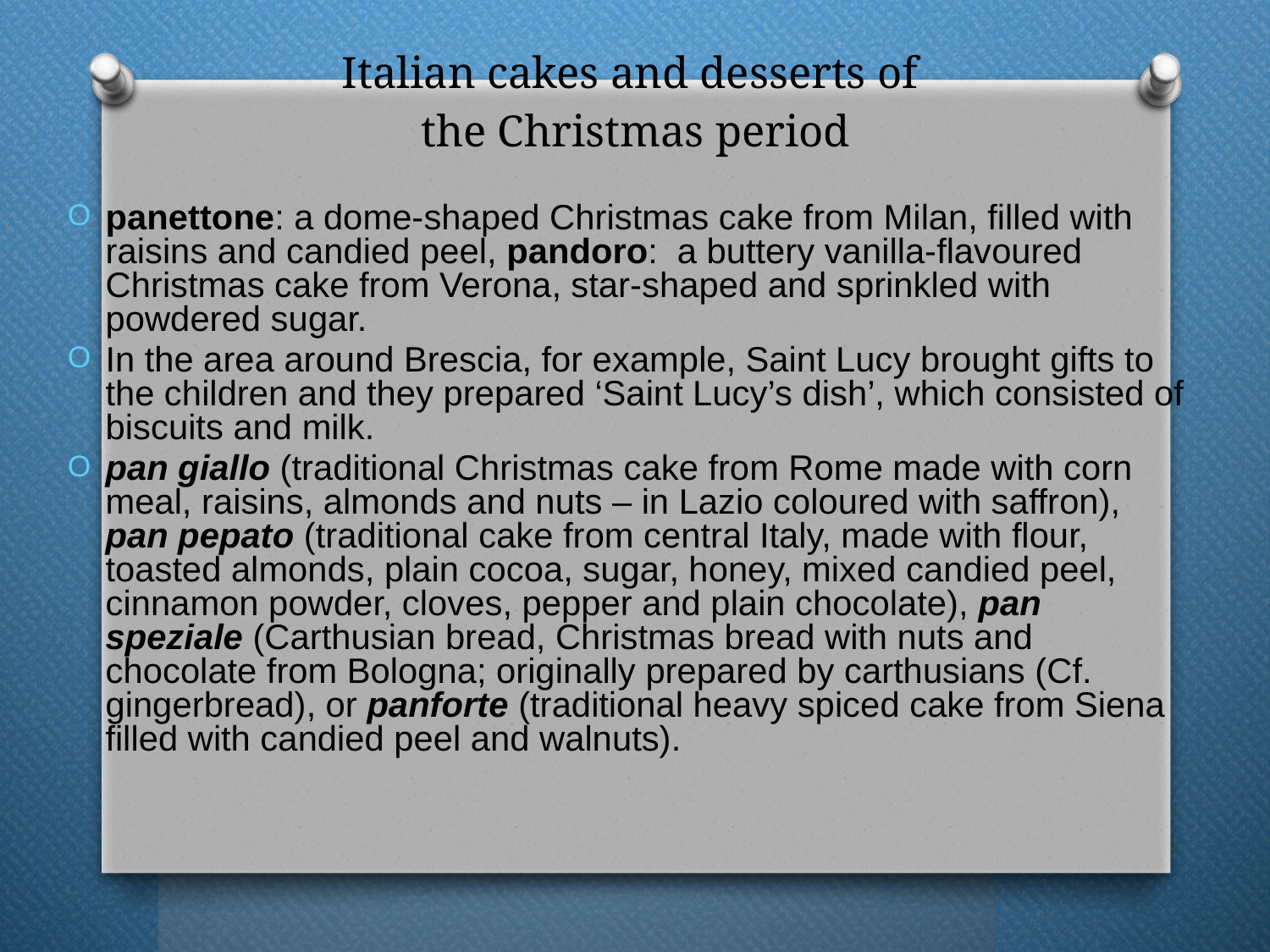

# Italian cakes and desserts of the Christmas period
panettone: a dome-shaped Christmas cake from Milan, filled with raisins and candied peel, pandoro:  a buttery vanilla-flavoured Christmas cake from Verona, star-shaped and sprinkled with powdered sugar.
In the area around Brescia, for example, Saint Lucy brought gifts to the children and they prepared ‘Saint Lucy’s dish’, which consisted of biscuits and milk.
pan giallo (traditional Christmas cake from Rome made with corn meal, raisins, almonds and nuts – in Lazio coloured with saffron), pan pepato (traditional cake from central Italy, made with flour, toasted almonds, plain cocoa, sugar, honey, mixed candied peel, cinnamon powder, cloves, pepper and plain chocolate), pan speziale (Carthusian bread, Christmas bread with nuts and chocolate from Bologna; originally prepared by carthusians (Cf. gingerbread), or panforte (traditional heavy spiced cake from Siena filled with candied peel and walnuts).